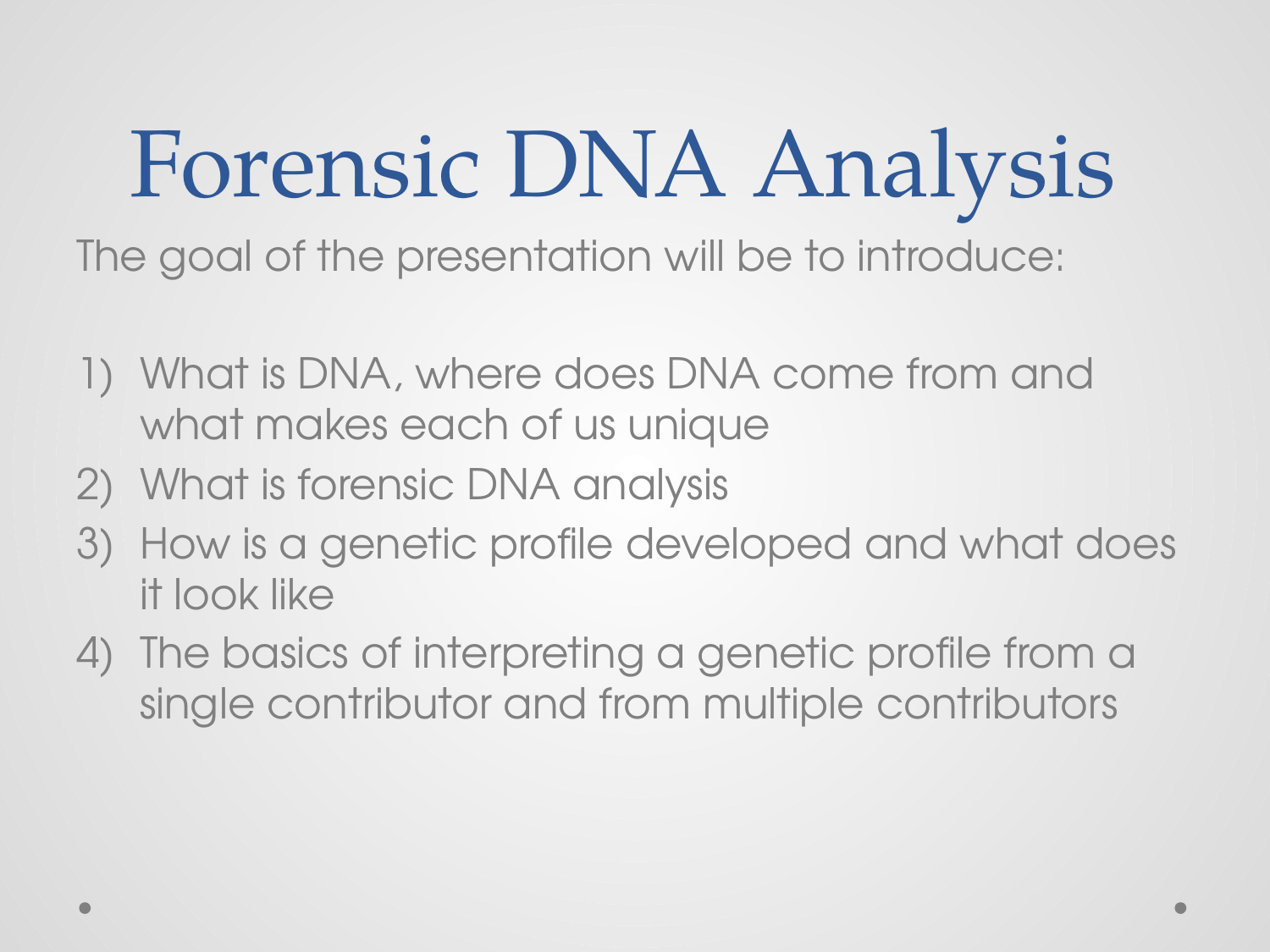

# Forensic DNA Analysis
The goal of the presentation will be to introduce:

What is DNA, where does DNA come from and what makes each of us unique
What is forensic DNA analysis
How is a genetic profile developed and what does it look like
The basics of interpreting a genetic profile from a single contributor and from multiple contributors